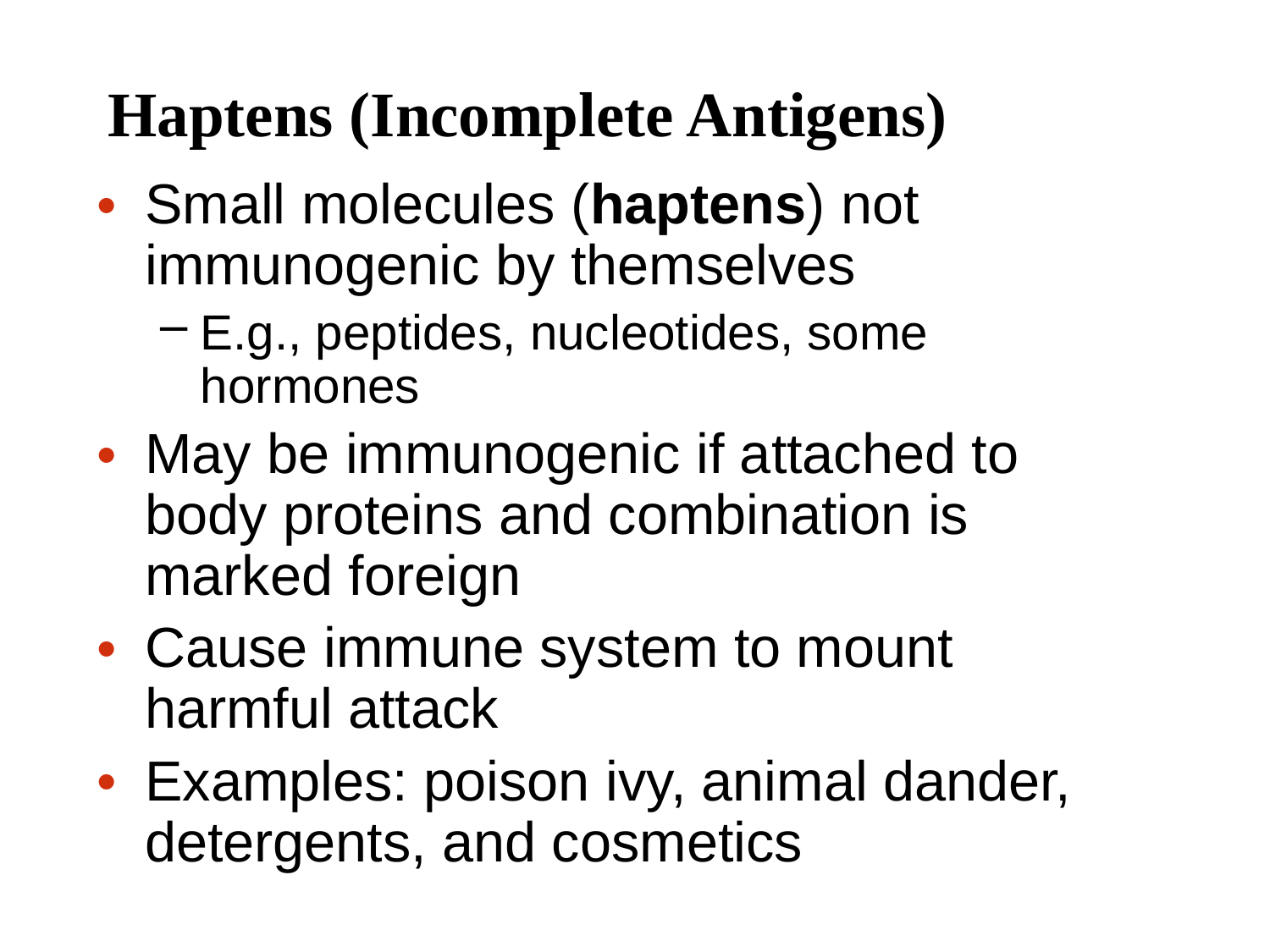

# Haptens (Incomplete Antigens)
Small molecules (haptens) not immunogenic by themselves
E.g., peptides, nucleotides, some hormones
May be immunogenic if attached to body proteins and combination is marked foreign
Cause immune system to mount harmful attack
Examples: poison ivy, animal dander, detergents, and cosmetics